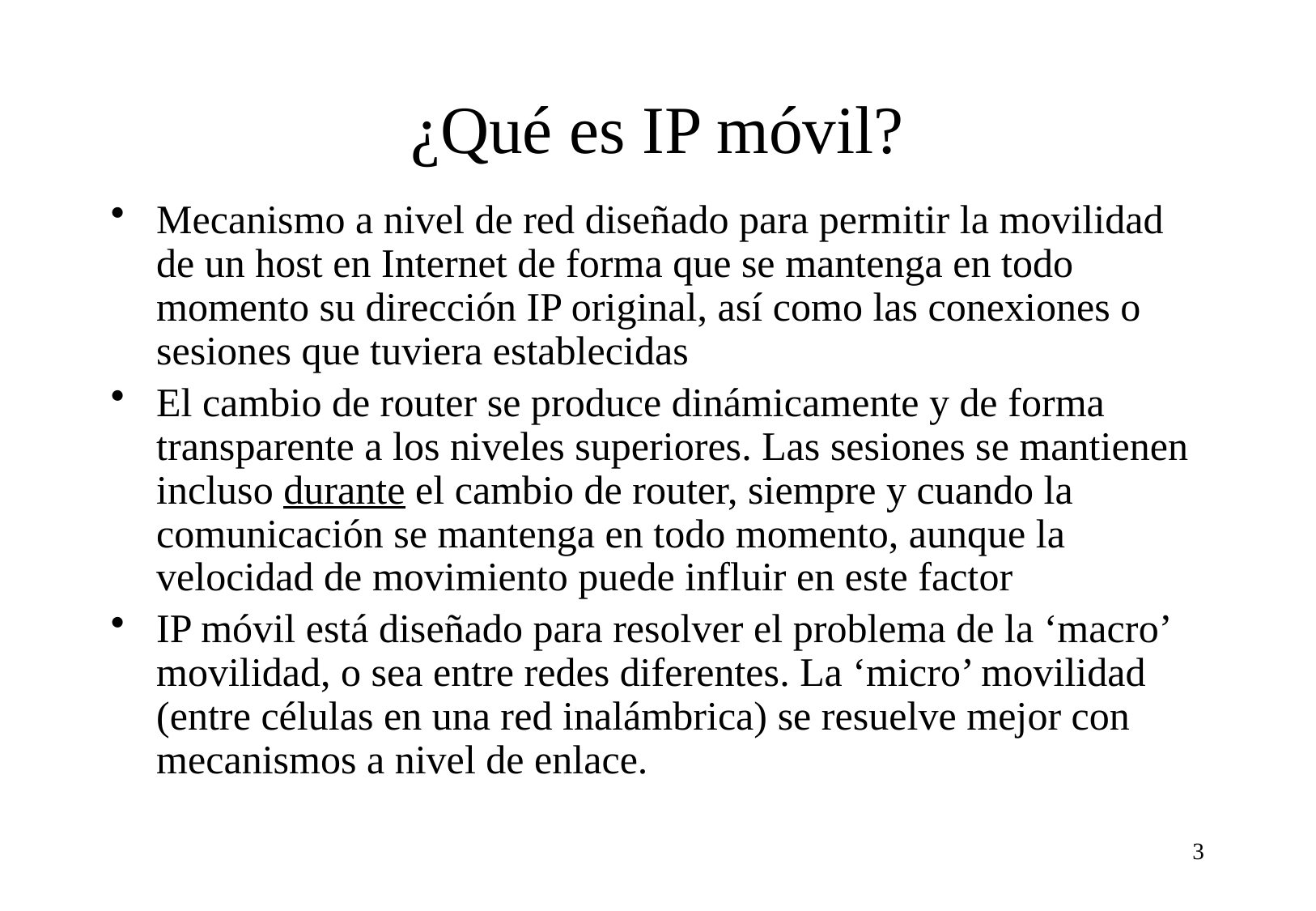

# ¿Qué es IP móvil?
Mecanismo a nivel de red diseñado para permitir la movilidad de un host en Internet de forma que se mantenga en todo momento su dirección IP original, así como las conexiones o sesiones que tuviera establecidas
El cambio de router se produce dinámicamente y de forma transparente a los niveles superiores. Las sesiones se mantienen incluso durante el cambio de router, siempre y cuando la comunicación se mantenga en todo momento, aunque la velocidad de movimiento puede influir en este factor
IP móvil está diseñado para resolver el problema de la ‘macro’ movilidad, o sea entre redes diferentes. La ‘micro’ movilidad (entre células en una red inalámbrica) se resuelve mejor con mecanismos a nivel de enlace.
3